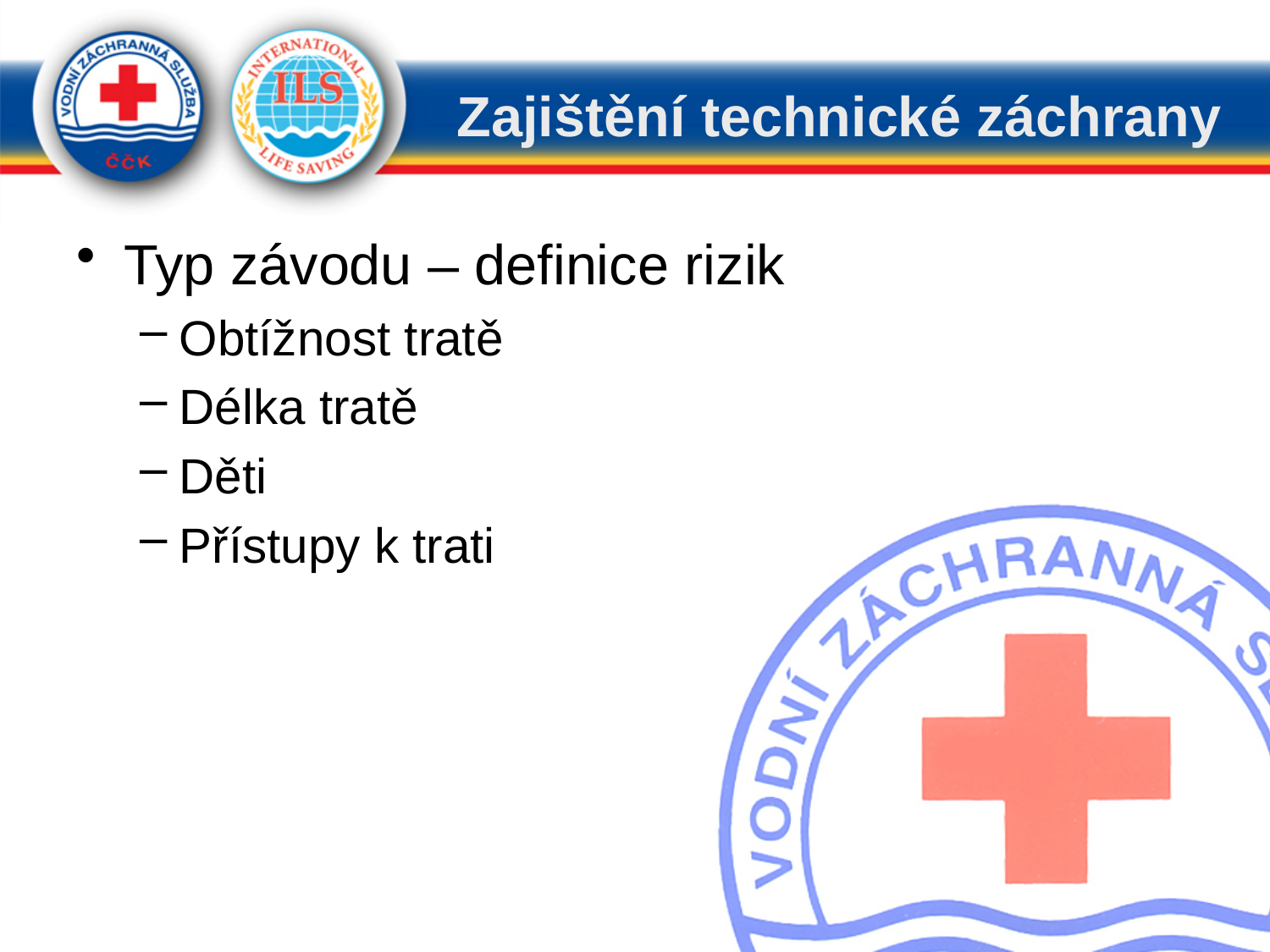

Zajištění technické záchrany
Typ závodu – definice rizik
Obtížnost tratě
Délka tratě
Děti
Přístupy k trati